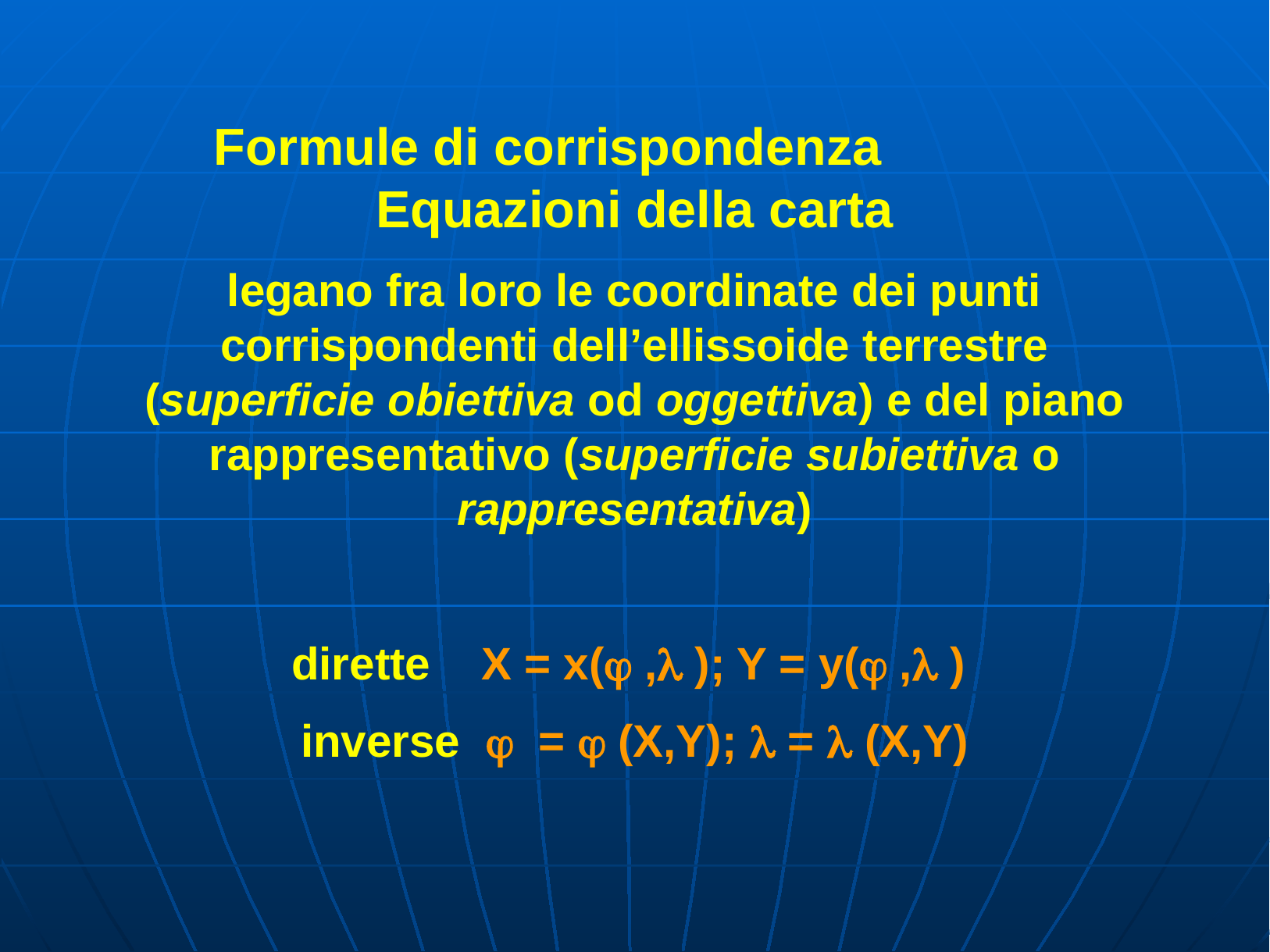

Formule di corrispondenza             Equazioni della carta
legano fra loro le coordinate dei punti corrispondenti dell’ellissoide terrestre (superficie obiettiva od oggettiva) e del piano rappresentativo (superficie subiettiva o rappresentativa)

dirette    X = x(ϕ ,λ ); Y = y(ϕ ,λ )
inverse  ϕ  = ϕ (X,Y); λ = λ (X,Y)